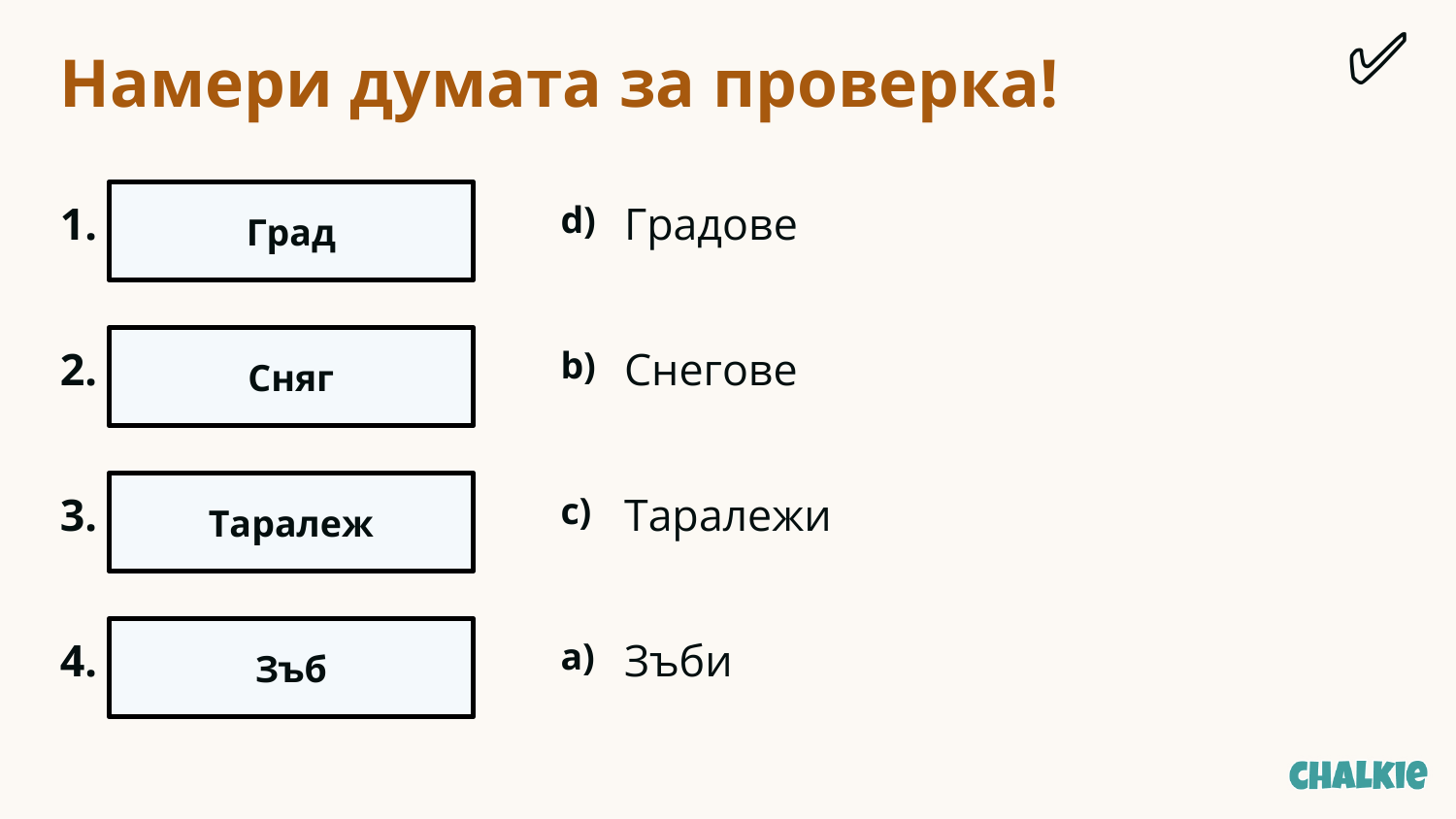

Намери думата за проверка!
✅​
1.
Град
d)
Градове
2.
Сняг
b)
Снегове
3.
Таралеж
c)
Таралежи
4.
Зъб
a)
Зъби